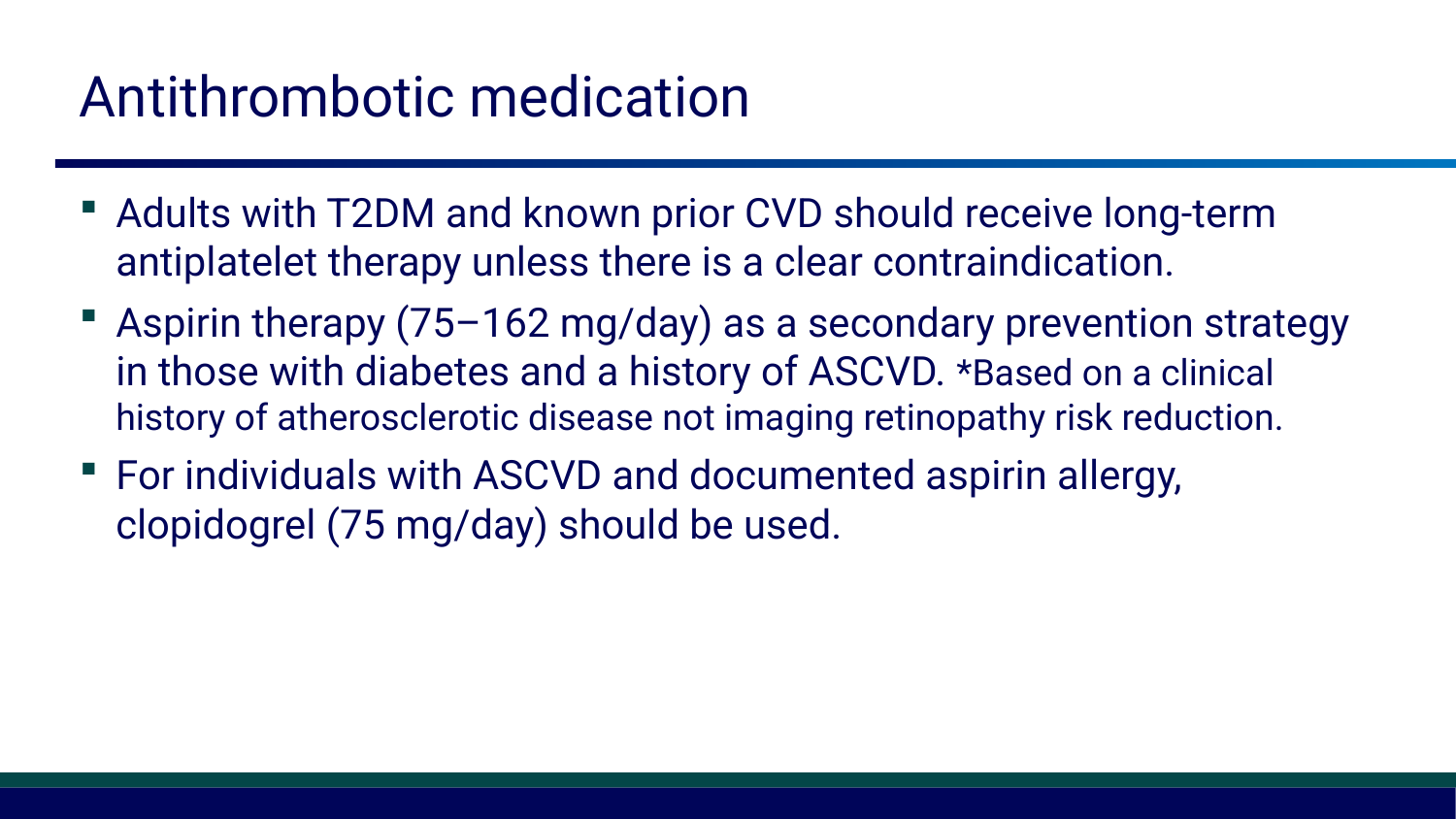

# Antithrombotic medication
Adults with T2DM and known prior CVD should receive long-term antiplatelet therapy unless there is a clear contraindication.
Aspirin therapy (75–162 mg/day) as a secondary prevention strategy in those with diabetes and a history of ASCVD. *Based on a clinical history of atherosclerotic disease not imaging retinopathy risk reduction.
For individuals with ASCVD and documented aspirin allergy, clopidogrel (75 mg/day) should be used.